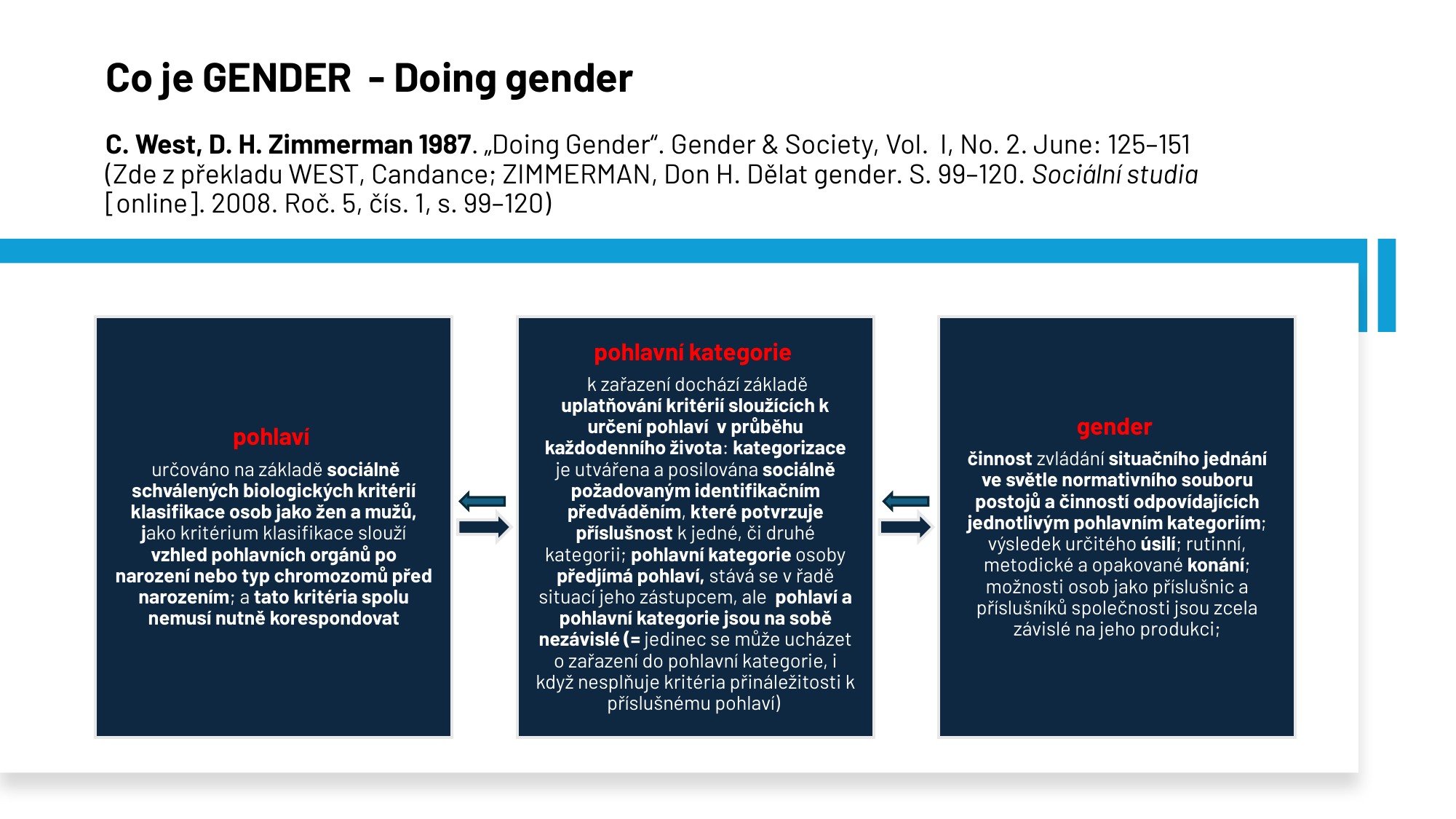

# Co je GENDER  - Doing gender C. West, D. H. Zimmerman 1987. „Doing Gender“. Gender & Society, Vol.  I, No. 2. June: 125–151 (Zde z překladu WEST, Candance; ZIMMERMAN, Don H. Dělat gender. S. 99–120. Sociální studia [online]. 2008. Roč. 5, čís. 1, s. 99–120)

pohlaví
 určováno na základě sociálně schválených biologických kritérií klasifikace osob jako žen a mužů, jako kritérium klasifikace slouží vzhled pohlavních orgánů po narození nebo typ chromozomů před narozením; a tato kritéria spolu nemusí nutně korespondovat
pohlavní kategorie
 k zařazení dochází základě uplatňování kritérií sloužících k určení pohlaví  v průběhu každodenního života: kategorizace je utvářena a posilována sociálně požadovaným identifikačním předváděním, které potvrzuje příslušnost k jedné, či druhé kategorii; pohlavní kategorie osoby předjímá pohlaví, stává se v řadě situací jeho zástupcem, ale  pohlaví a pohlavní kategorie jsou na sobě nezávislé (= jedinec se může ucházet o zařazení do pohlavní kategorie, i když nesplňuje kritéria přináležitosti k příslušnému pohlaví)
gender
činnost zvládání situačního jednání ve světle normativního souboru postojů a činností odpovídajících jednotlivým pohlavním kategoriím; výsledek určitého úsilí; rutinní, metodické a opakované konání; možnosti osob jako příslušnic a příslušníků společnosti jsou zcela závislé na jeho produkci;